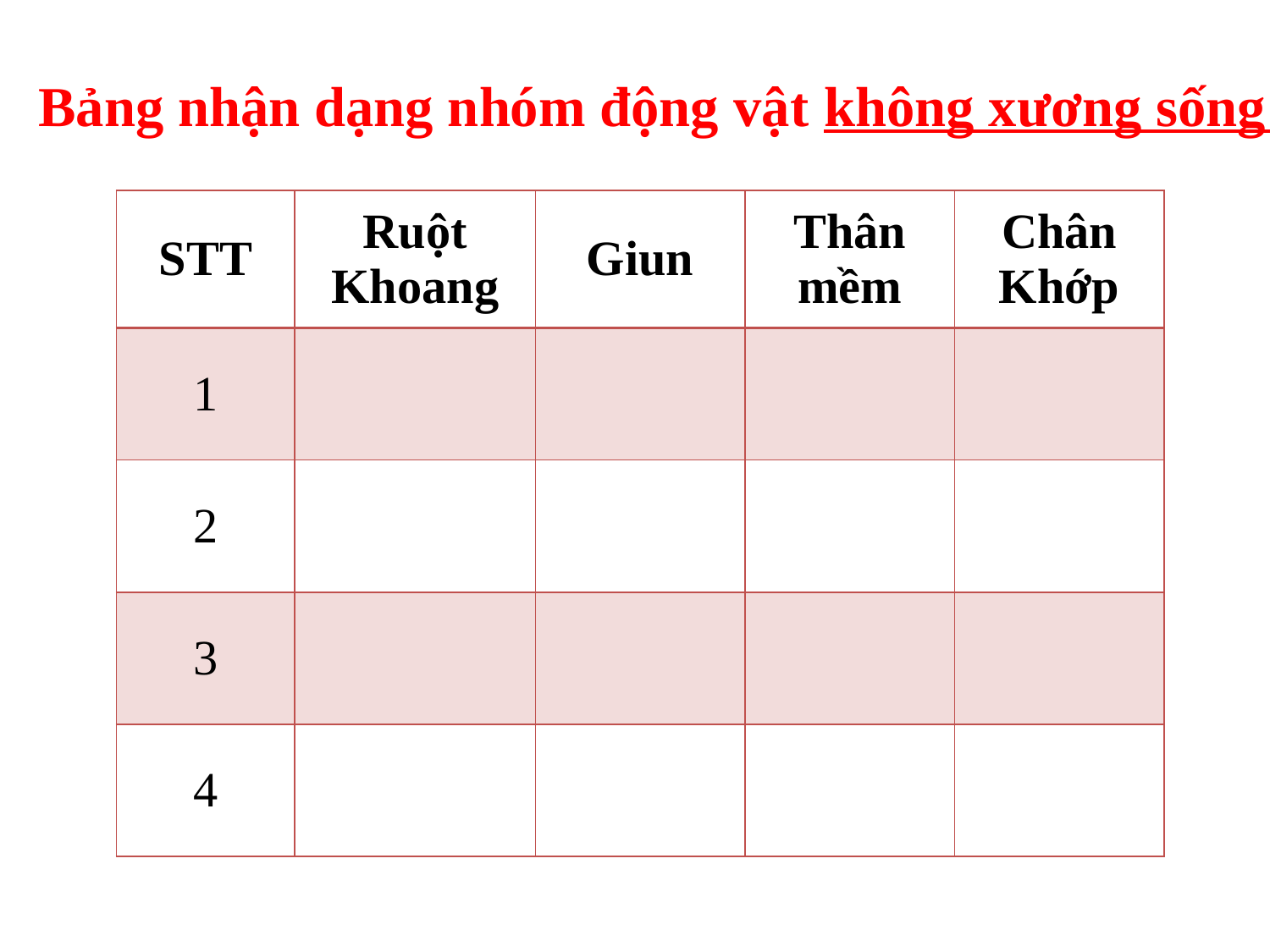

Bảng nhận dạng nhóm động vật không xương sống
| STT | Ruột Khoang | Giun | Thân mềm | Chân Khớp |
| --- | --- | --- | --- | --- |
| 1 |  |  |  |  |
| 2 |  |  |  |  |
| 3 |  |  |  |  |
| 4 |  |  |  |  |